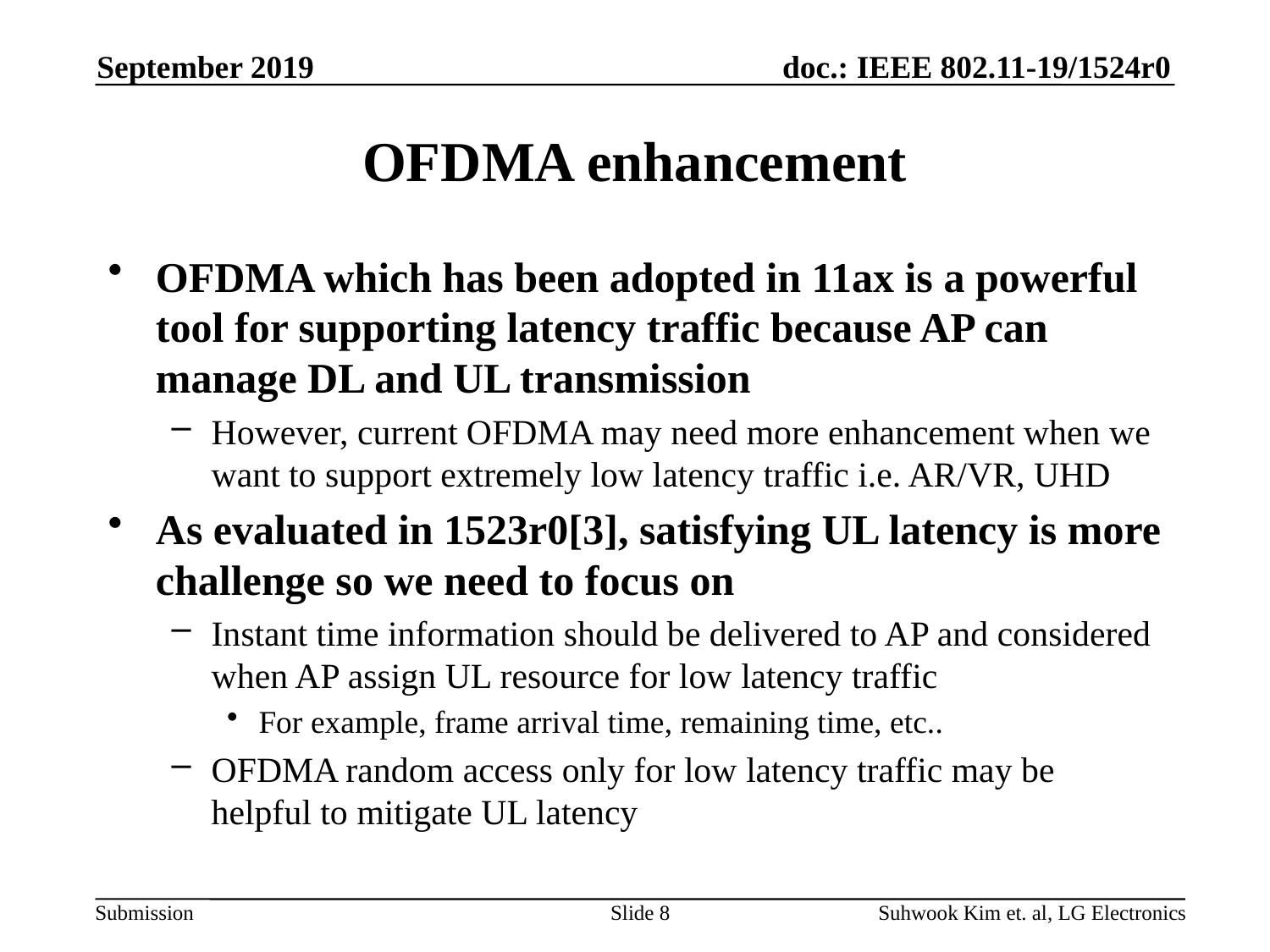

September 2019
# OFDMA enhancement
OFDMA which has been adopted in 11ax is a powerful tool for supporting latency traffic because AP can manage DL and UL transmission
However, current OFDMA may need more enhancement when we want to support extremely low latency traffic i.e. AR/VR, UHD
As evaluated in 1523r0[3], satisfying UL latency is more challenge so we need to focus on
Instant time information should be delivered to AP and considered when AP assign UL resource for low latency traffic
For example, frame arrival time, remaining time, etc..
OFDMA random access only for low latency traffic may be helpful to mitigate UL latency
Slide 8
Suhwook Kim et. al, LG Electronics